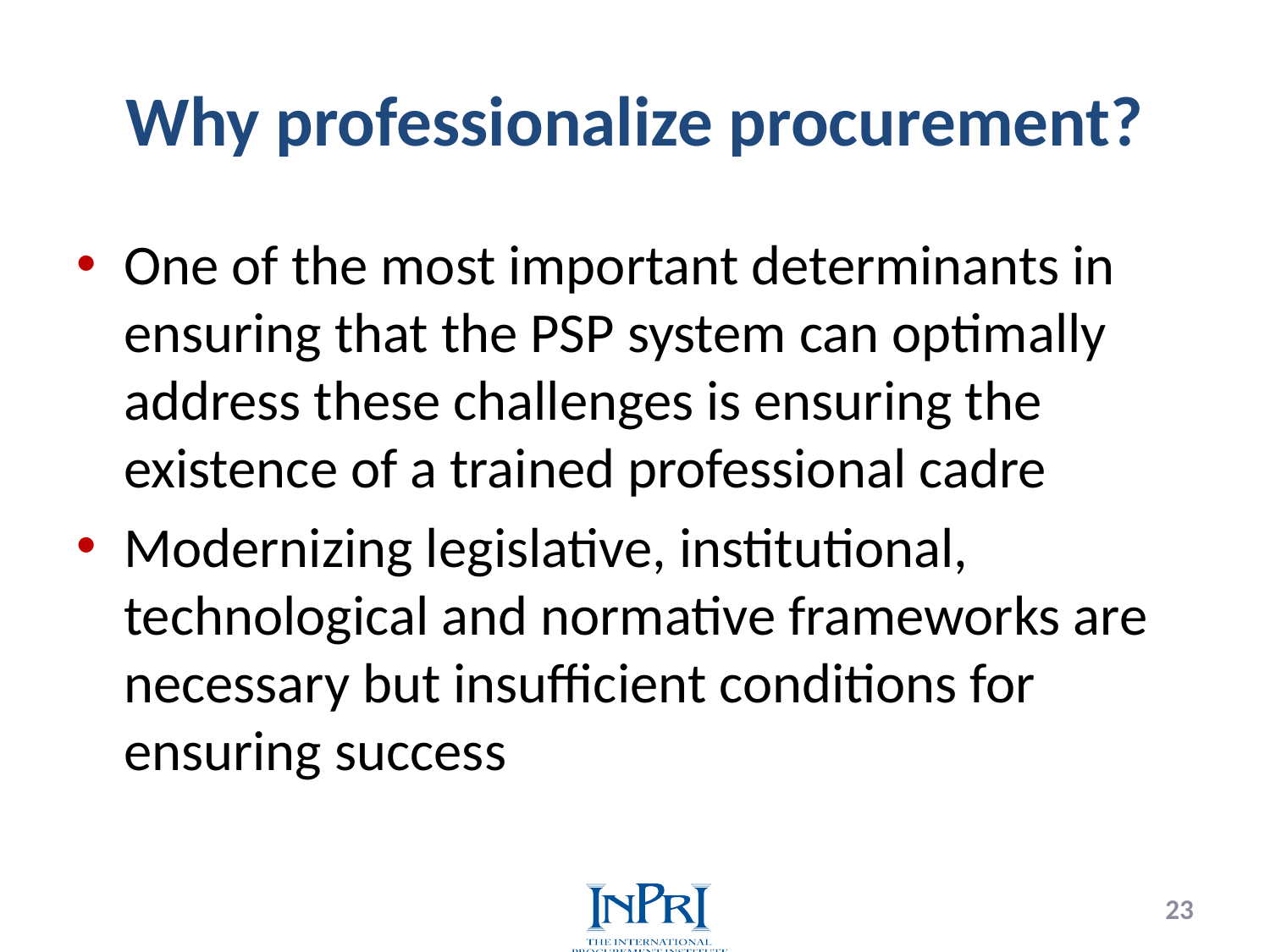

# Why professionalize procurement?
One of the most important determinants in ensuring that the PSP system can optimally address these challenges is ensuring the existence of a trained professional cadre
Modernizing legislative, institutional, technological and normative frameworks are necessary but insufficient conditions for ensuring success
23